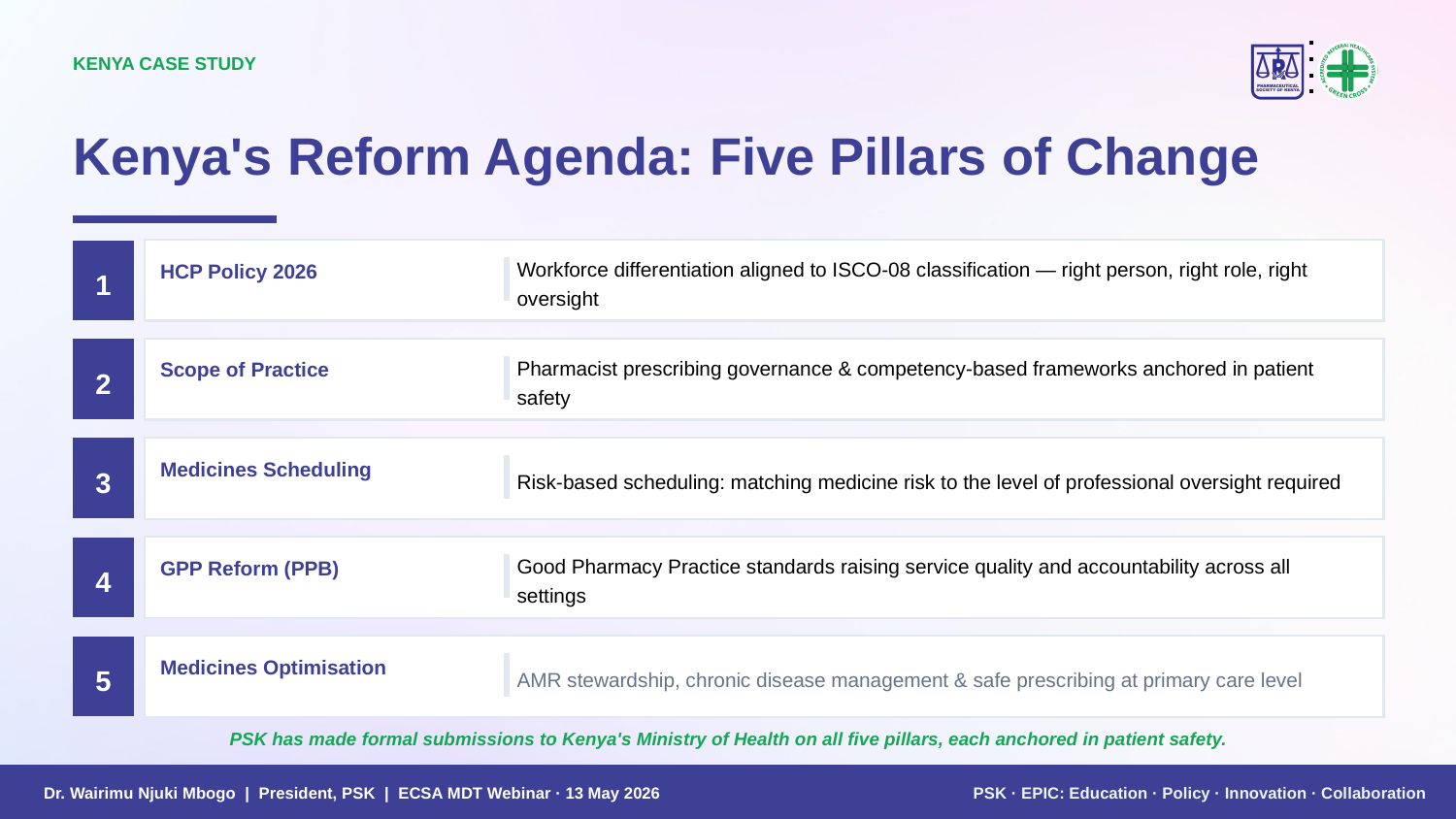

KENYA CASE STUDY

Kenya's Reform Agenda: Five Pillars of Change

1

HCP Policy 2026

Workforce differentiation aligned to ISCO-08 classification — right person, right role, right oversight

2

Scope of Practice

Pharmacist prescribing governance & competency-based frameworks anchored in patient safety

3

Medicines Scheduling

Risk-based scheduling: matching medicine risk to the level of professional oversight required

4

GPP Reform (PPB)

Good Pharmacy Practice standards raising service quality and accountability across all settings

5

Medicines Optimisation

AMR stewardship, chronic disease management & safe prescribing at primary care level

PSK has made formal submissions to Kenya's Ministry of Health on all five pillars, each anchored in patient safety.

Dr. Wairimu Njuki Mbogo  |  President, PSK  |  ECSA MDT Webinar · 13 May 2026

PSK · EPIC: Education · Policy · Innovation · Collaboration